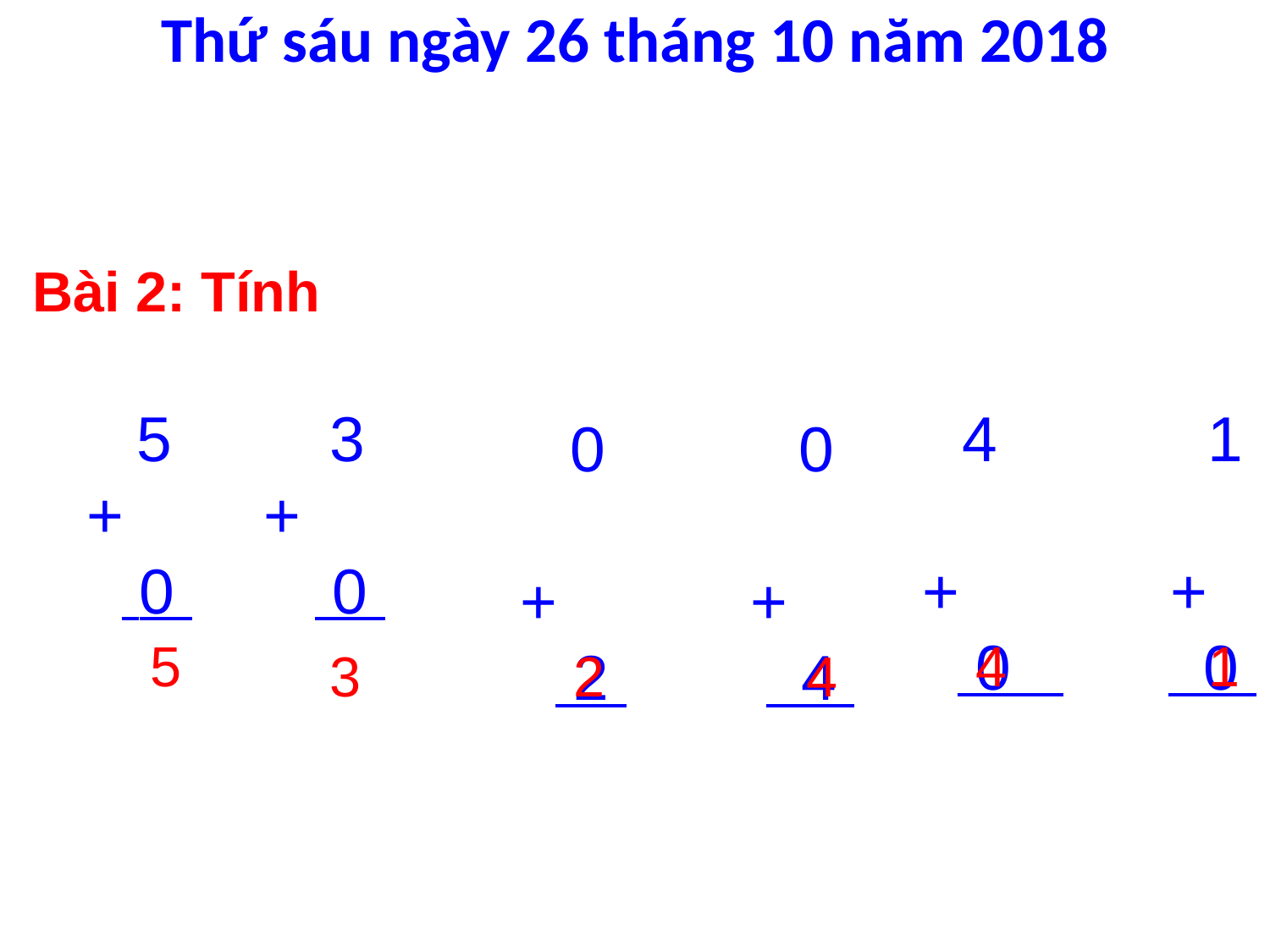

# Thứ sáu ngày 26 tháng 10 năm 2018
Bài 2: Tính
     5         3     +        +
   0         0

    4            1
+            +
   0           0

     0           0
+           +
   2           4

5
4
1
3
2
4